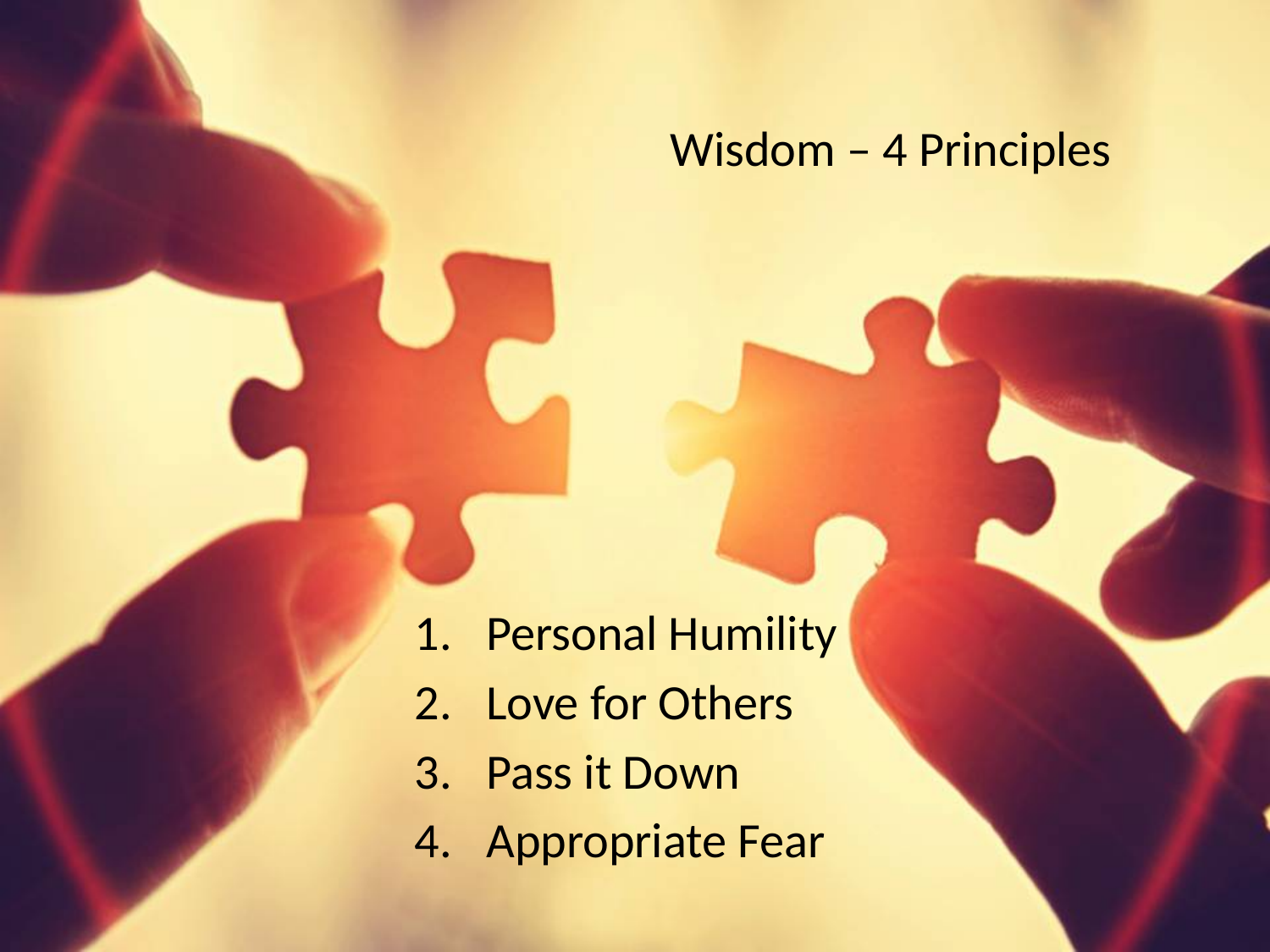

# Wisdom – 4 Principles
Personal Humility
Love for Others
Pass it Down
Appropriate Fear